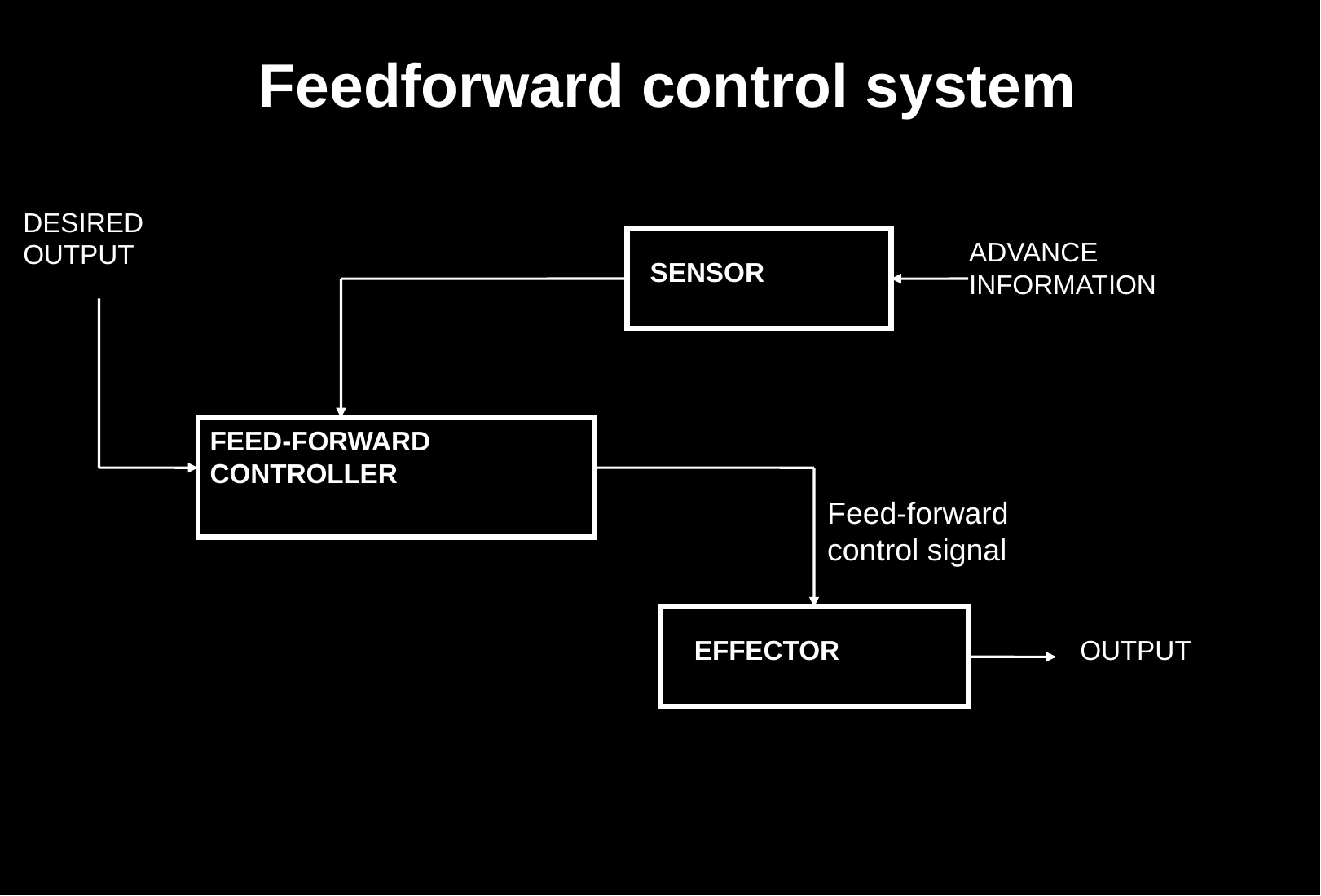

Feedforward control system
DESIRED OUTPUT

ADVANCE
INFORMATION
SENSOR

FEED-FORWARD CONTROLLER

Feed-forward
control signal

EFFECTOR
OUTPUT